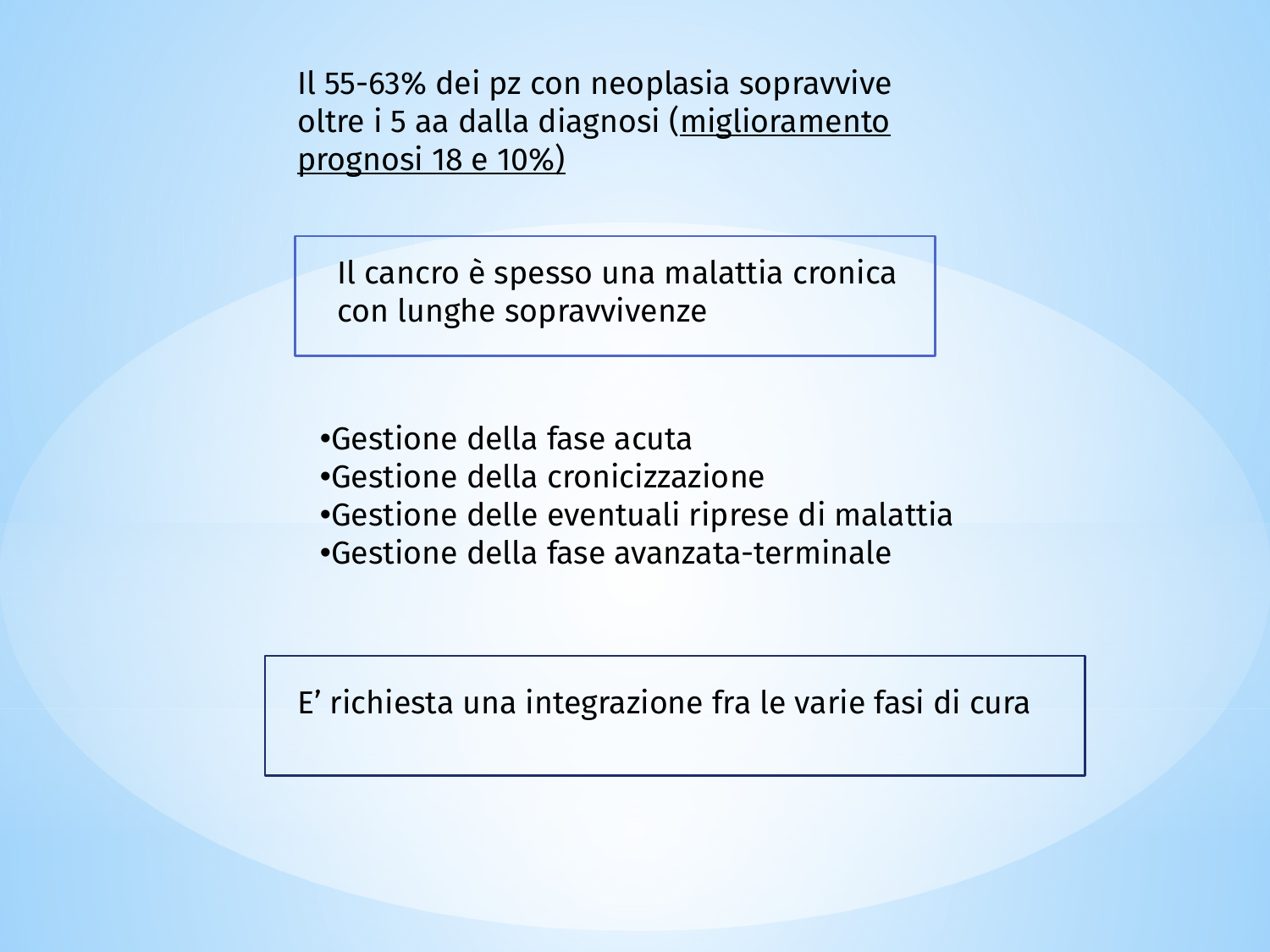

Il 55-63% dei pz con neoplasia sopravvive oltre i 5 aa dalla diagnosi (miglioramento prognosi 18 e 10%)

Il cancro è spesso una malattia cronica con lunghe sopravvivenze

Gestione della fase acuta
Gestione della cronicizzazione
Gestione delle eventuali riprese di malattia
Gestione della fase avanzata-terminale

E’ richiesta una integrazione fra le varie fasi di cura